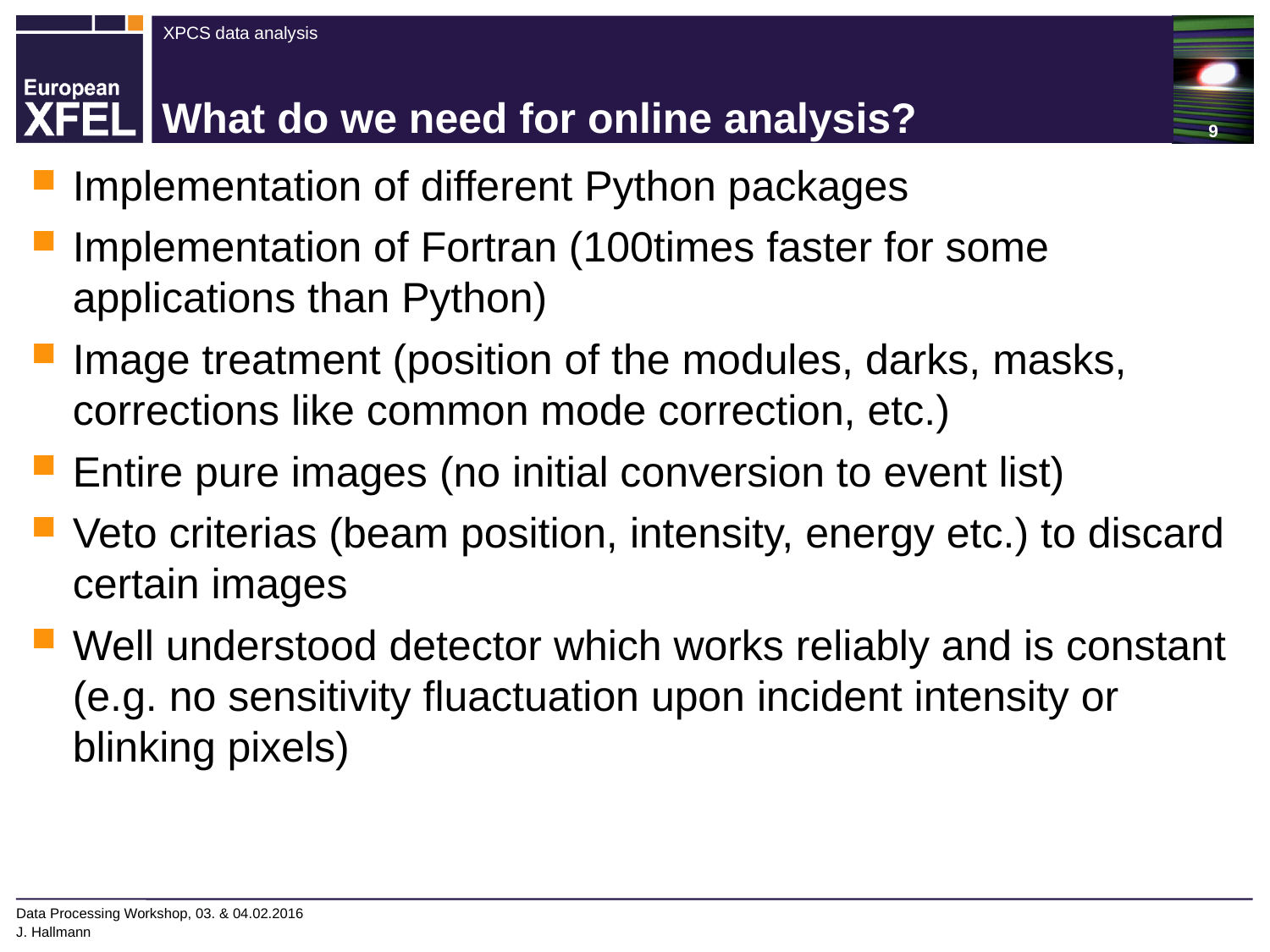

# What do we need for online analysis?
Implementation of different Python packages
Implementation of Fortran (100times faster for some applications than Python)
Image treatment (position of the modules, darks, masks, corrections like common mode correction, etc.)
Entire pure images (no initial conversion to event list)
Veto criterias (beam position, intensity, energy etc.) to discard certain images
Well understood detector which works reliably and is constant (e.g. no sensitivity fluactuation upon incident intensity or blinking pixels)